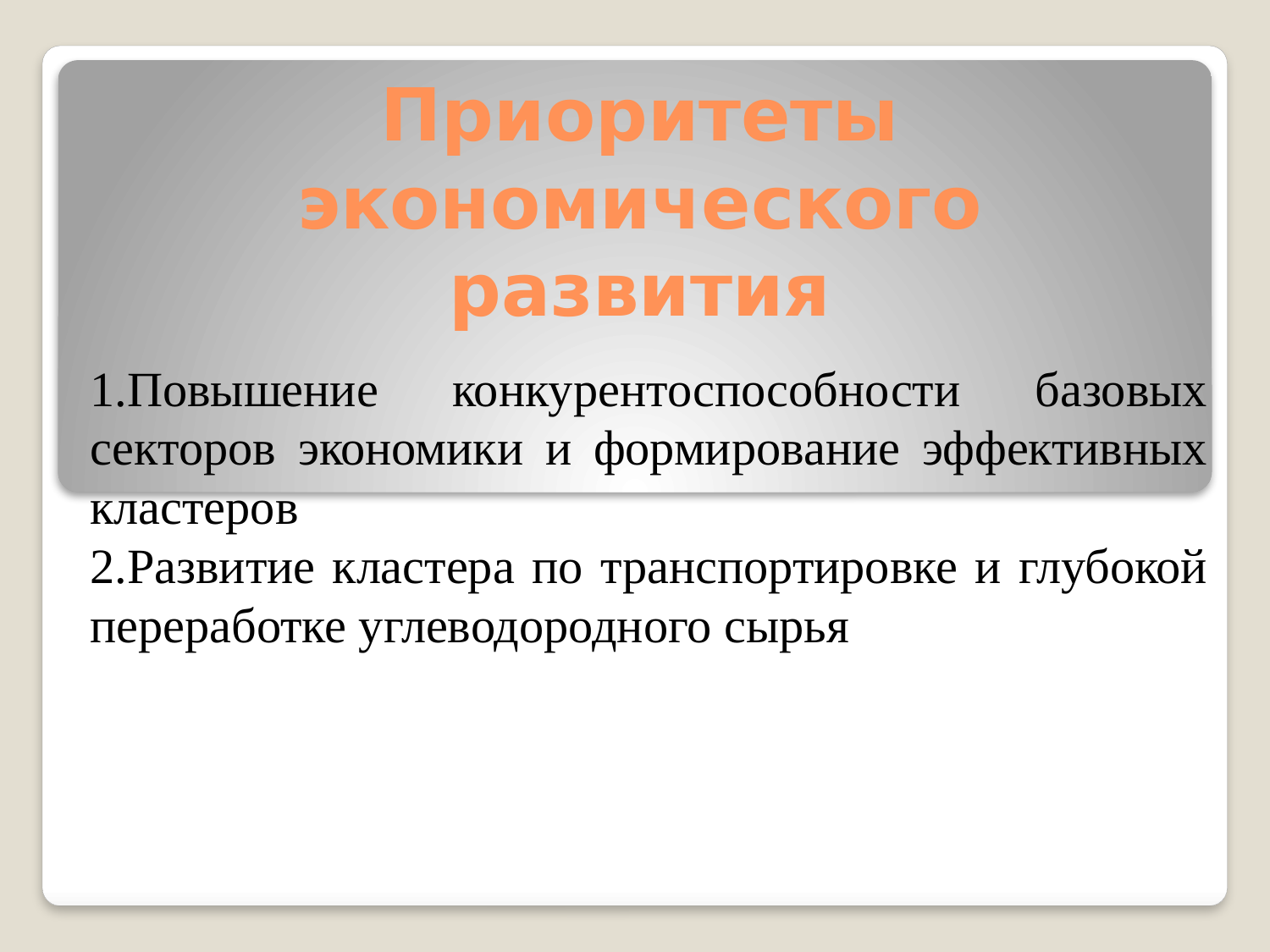

# Приоритеты экономического развития
1.Повышение конкурентоспособности базовых секторов экономики и формирование эффективных кластеров
2.Развитие кластера по транспортировке и глубокой переработке углеводородного сырья